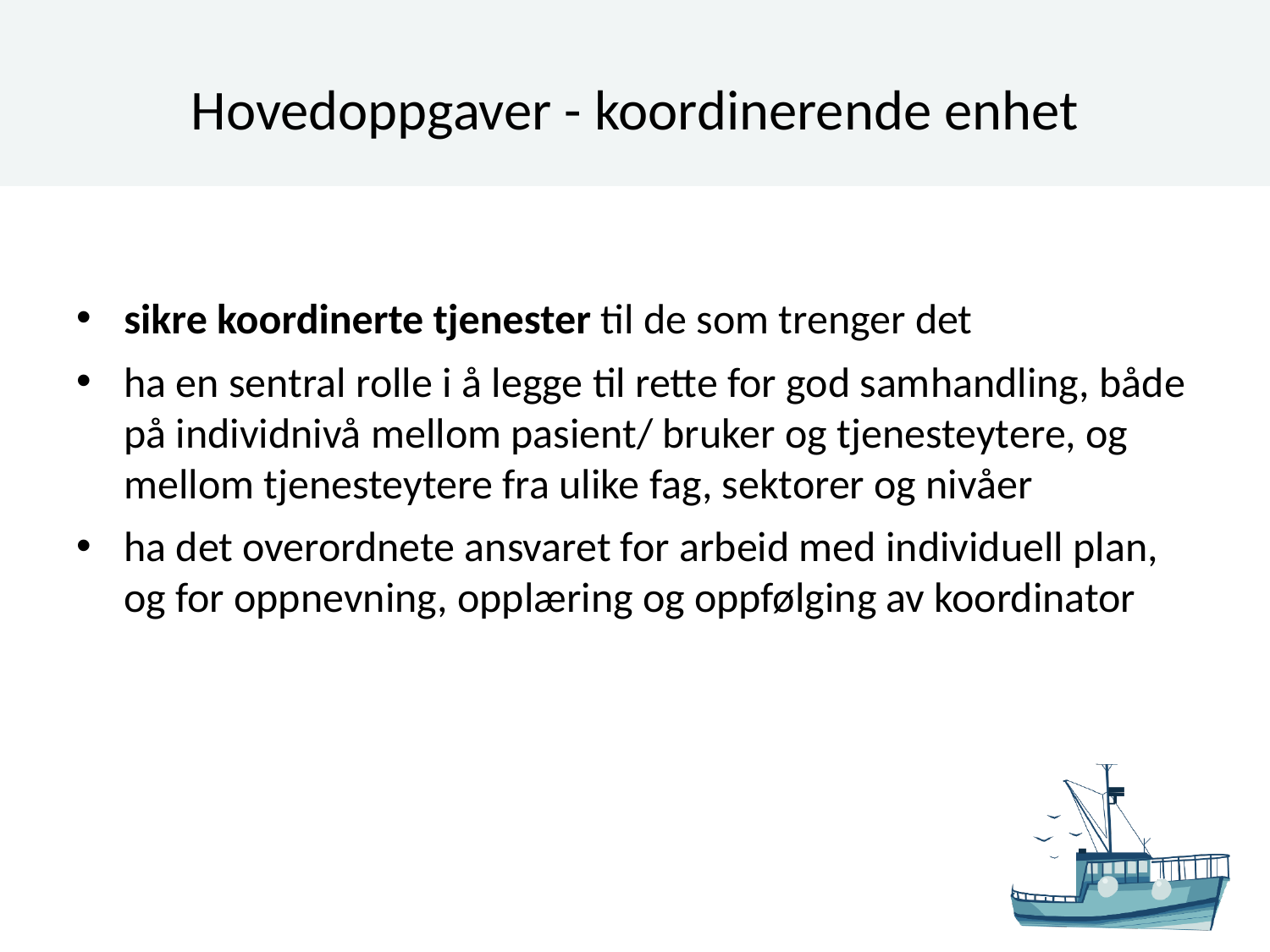

# Hovedoppgaver - koordinerende enhet

sikre koordinerte tjenester til de som trenger det
ha en sentral rolle i å legge til rette for god samhandling, både på individnivå mellom pasient/ bruker og tjenesteytere, og mellom tjenesteytere fra ulike fag, sektorer og nivåer
ha det overordnete ansvaret for arbeid med individuell plan, og for oppnevning, opplæring og oppfølging av koordinator